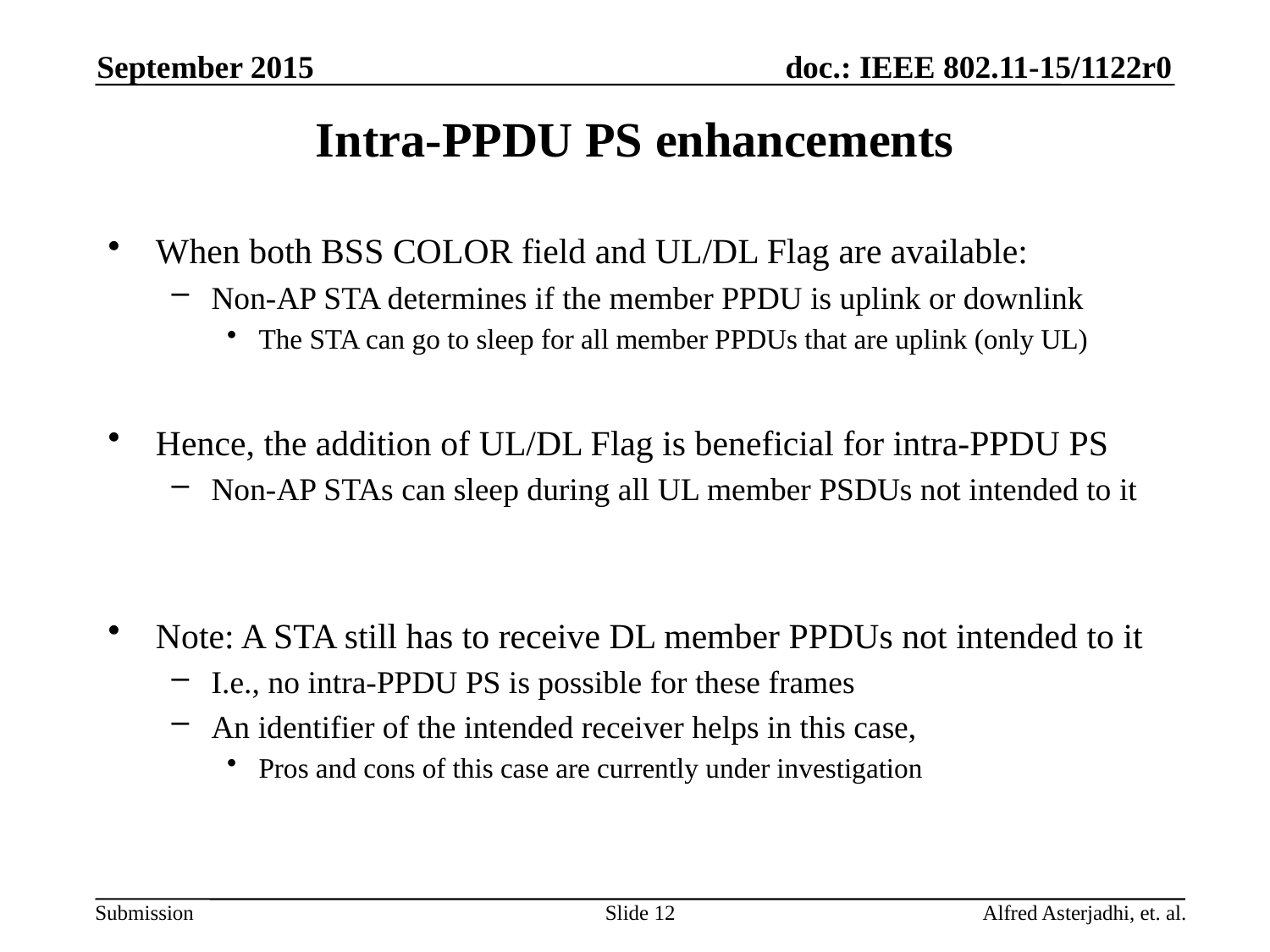

September 2015
# Intra-PPDU PS enhancements
When both BSS COLOR field and UL/DL Flag are available:
Non-AP STA determines if the member PPDU is uplink or downlink
The STA can go to sleep for all member PPDUs that are uplink (only UL)

Hence, the addition of UL/DL Flag is beneficial for intra-PPDU PS
Non-AP STAs can sleep during all UL member PSDUs not intended to it

Note: A STA still has to receive DL member PPDUs not intended to it
I.e., no intra-PPDU PS is possible for these frames
An identifier of the intended receiver helps in this case,
Pros and cons of this case are currently under investigation

Slide 12
Alfred Asterjadhi, et. al.